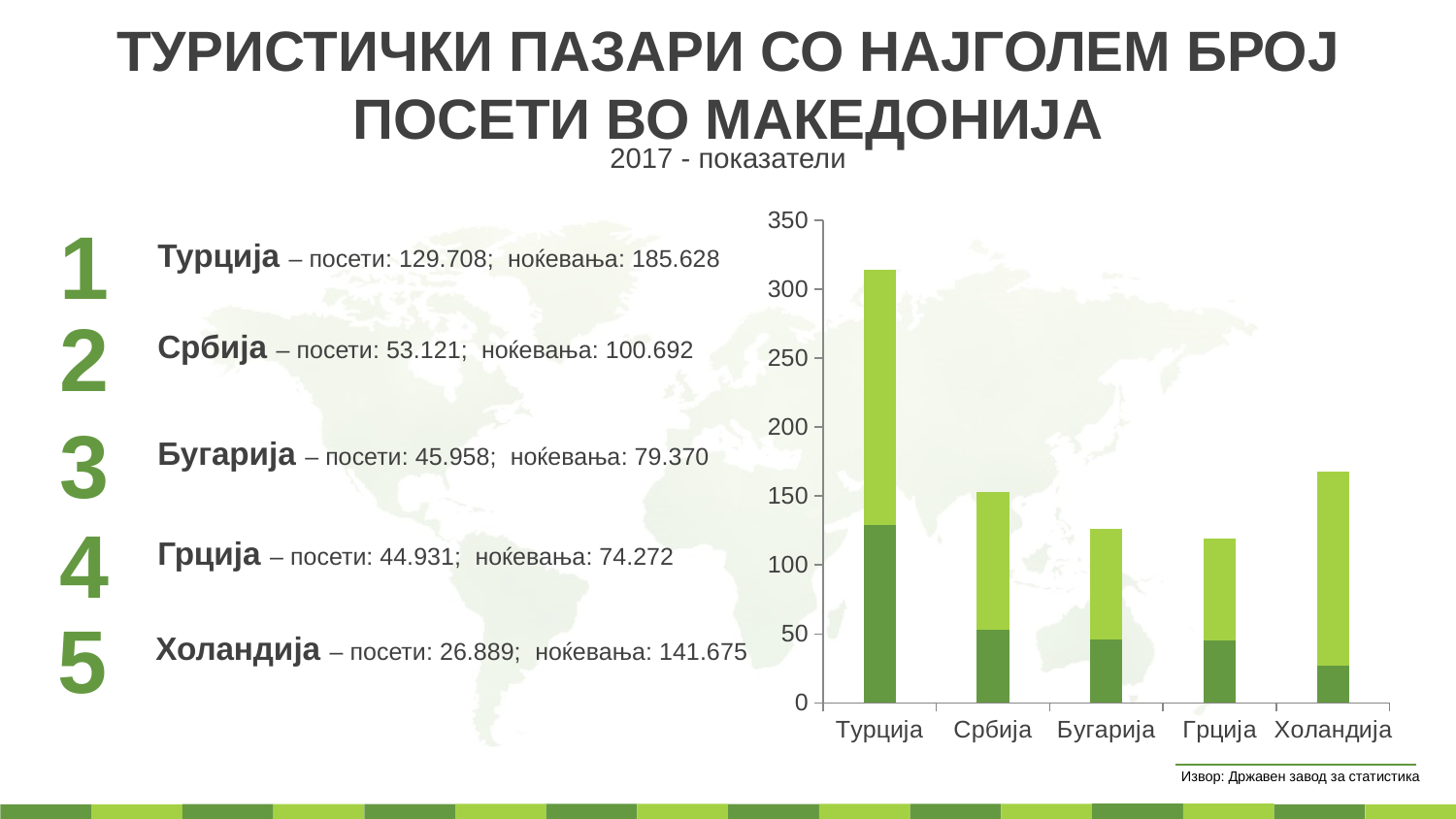

ТУРИСТИЧКИ ПАЗАРИ СО НАЈГОЛЕМ БРОЈ ПОСЕТИ ВО МАКЕДОНИЈА
2017 - показатели

### Chart

| Category | Nesto | Series 2 |
|---|---|---|
| Турција | 129.0 | 185.0 |
| Србија | 53.0 | 100.0 |
| Бугарија | 46.0 | 80.0 |
| Грција | 45.0 | 74.0 |
| Холандија | 27.0 | 141.0 |
1
Турција – посети: 129.708;  ноќевања: 185.628
2
Србија – посети: 53.121;  ноќевања: 100.692
3
Бугарија – посети: 45.958;  ноќевања: 79.370
4
Грција – посети: 44.931;  ноќевања: 74.272
5
Холандија – посети: 26.889;  ноќевања: 141.675
Извор: Државен завод за статистика